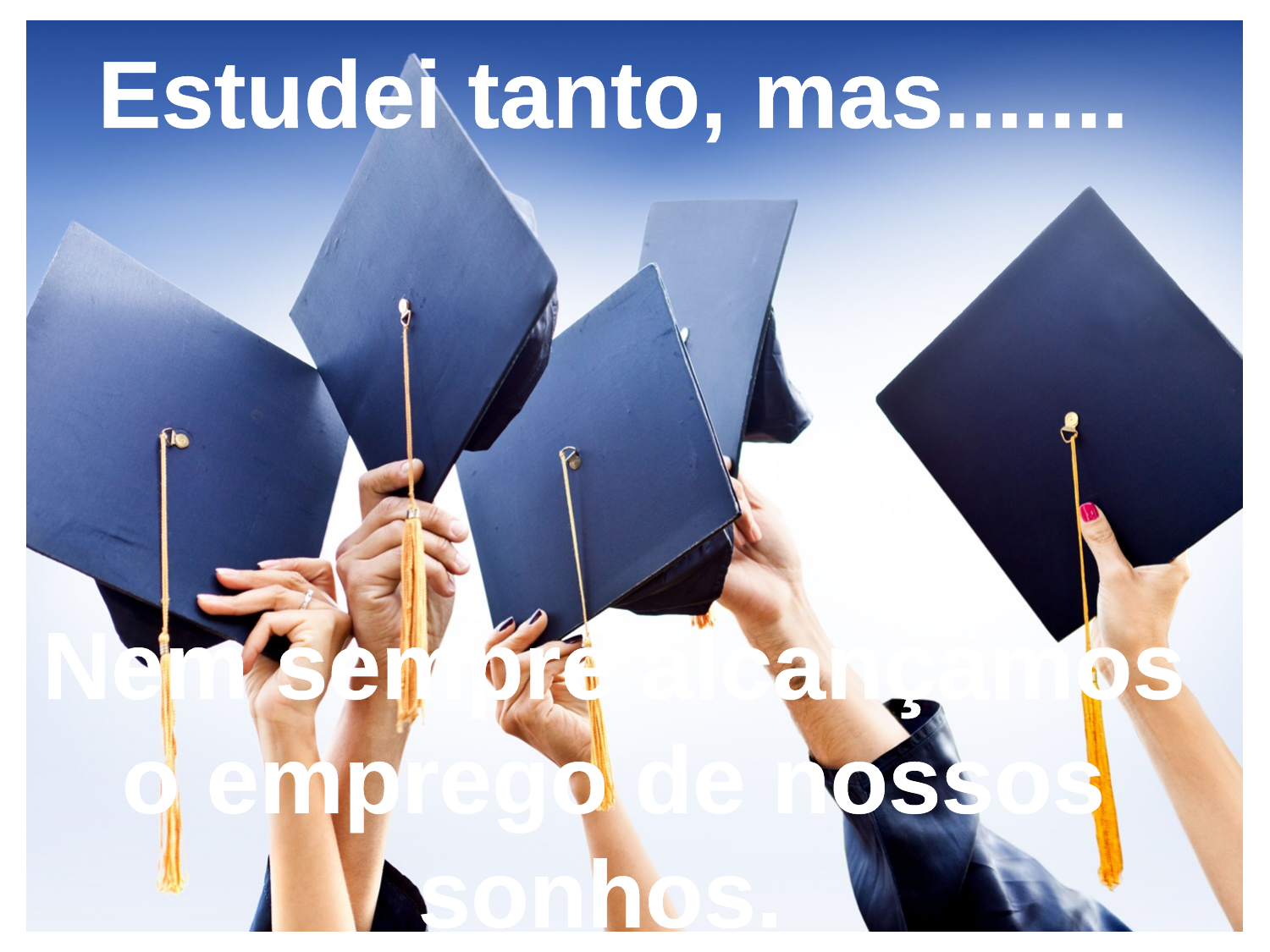

Estudei tanto, mas.......

Nem sempre alcançamos o emprego de nossos sonhos.